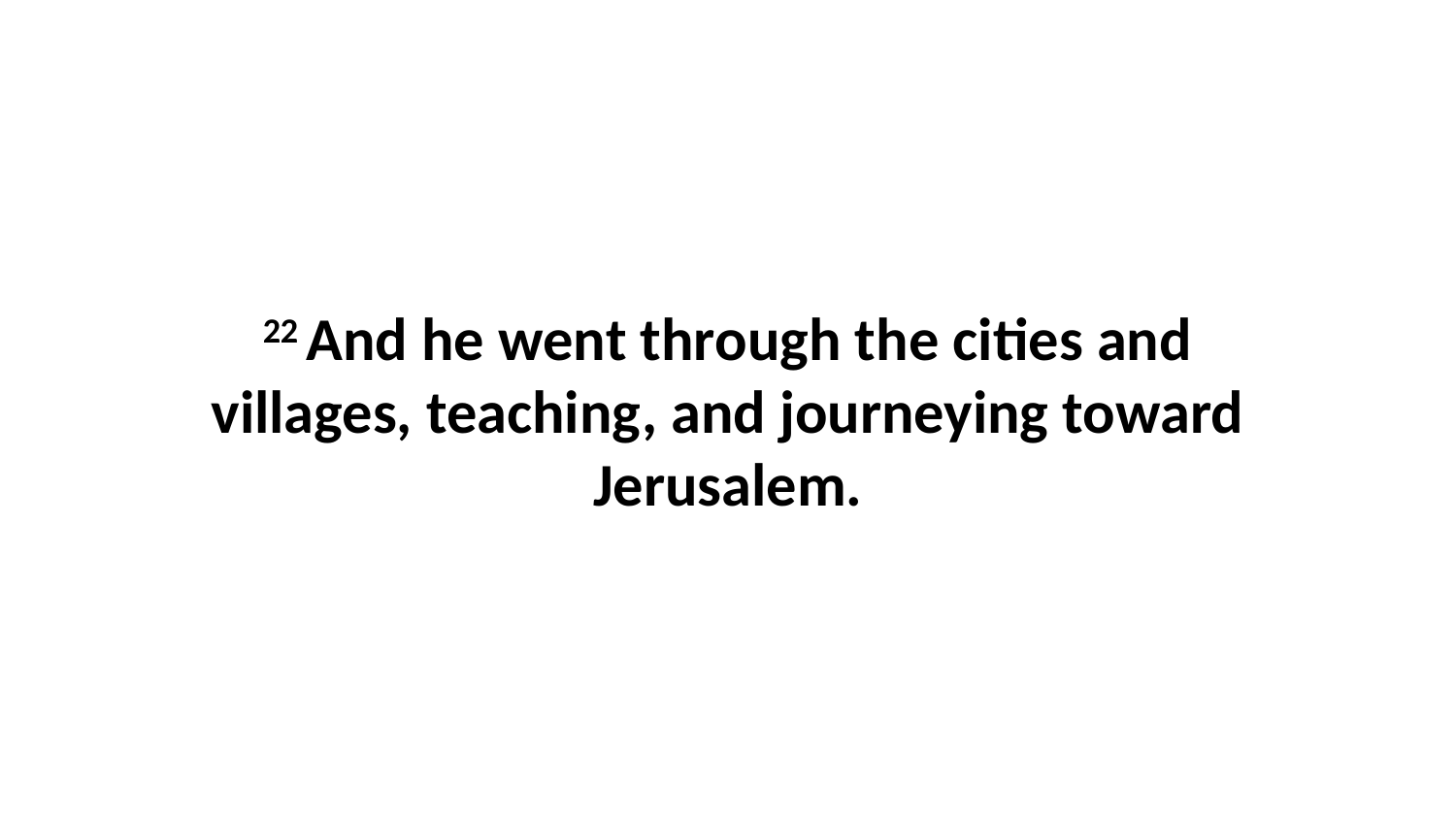

22 And he went through the cities and villages, teaching, and journeying toward Jerusalem.